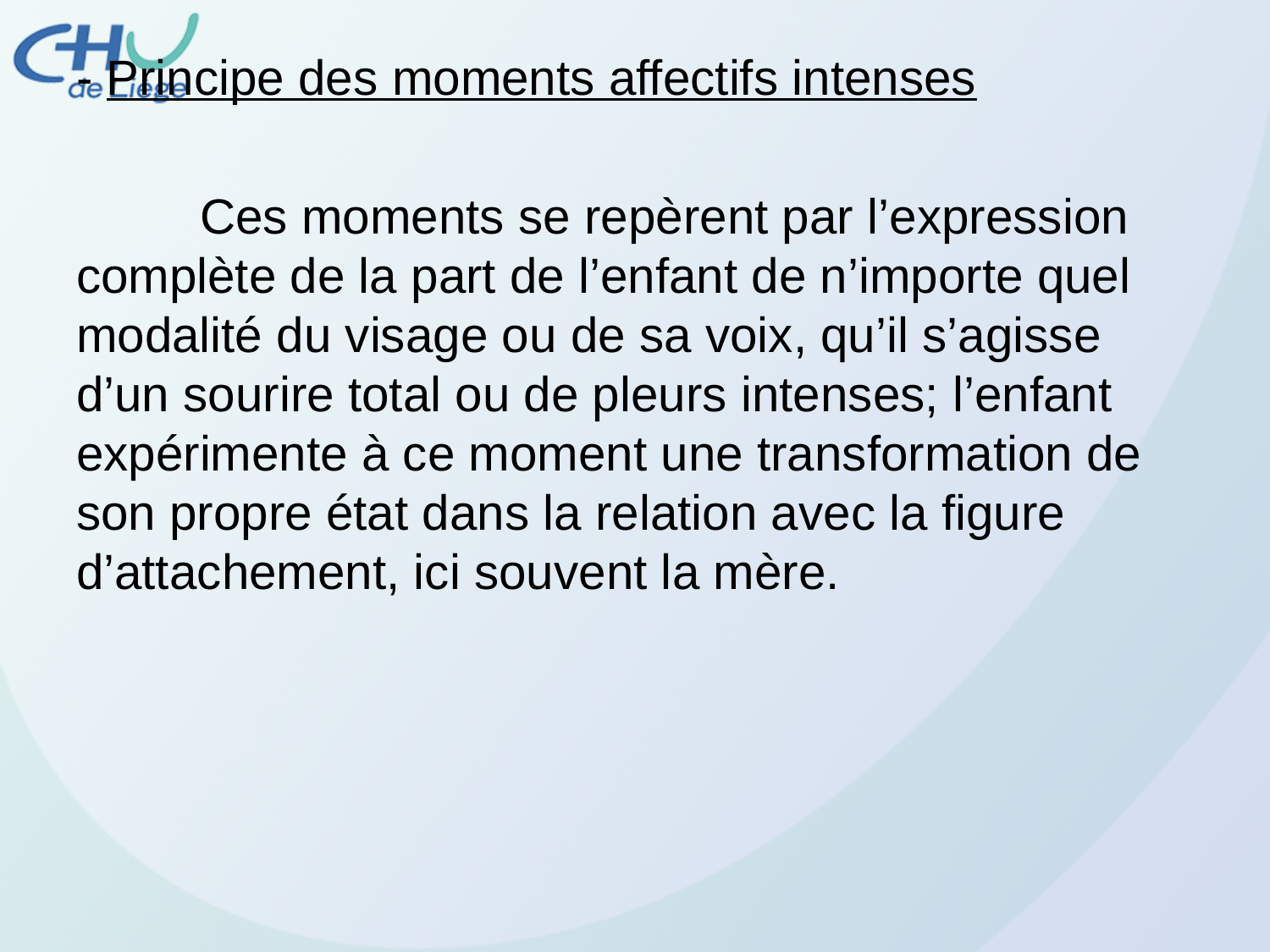

- Principe des moments affectifs intenses

         Ces moments se repèrent par l’expression complète de la part de l’enfant de n’importe quel modalité du visage ou de sa voix, qu’il s’agisse d’un sourire total ou de pleurs intenses; l’enfant expérimente à ce moment une transformation de son propre état dans la relation avec la figure d’attachement, ici souvent la mère.